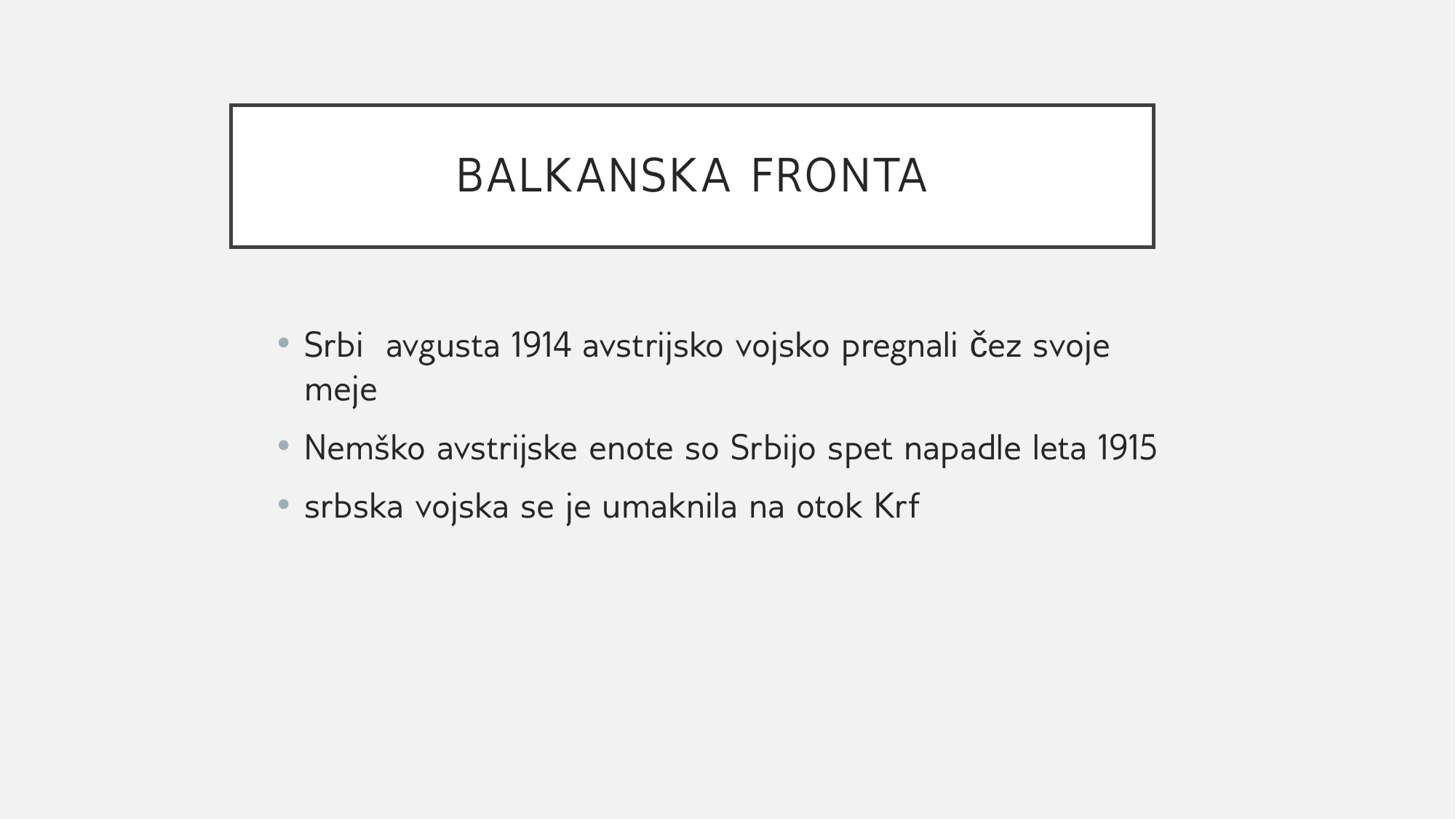

# BALKANSKA FRONTA
Srbi  avgusta 1914 avstrijsko vojsko pregnali čez svoje meje
Nemško avstrijske enote so Srbijo spet napadle leta 1915
srbska vojska se je umaknila na otok Krf